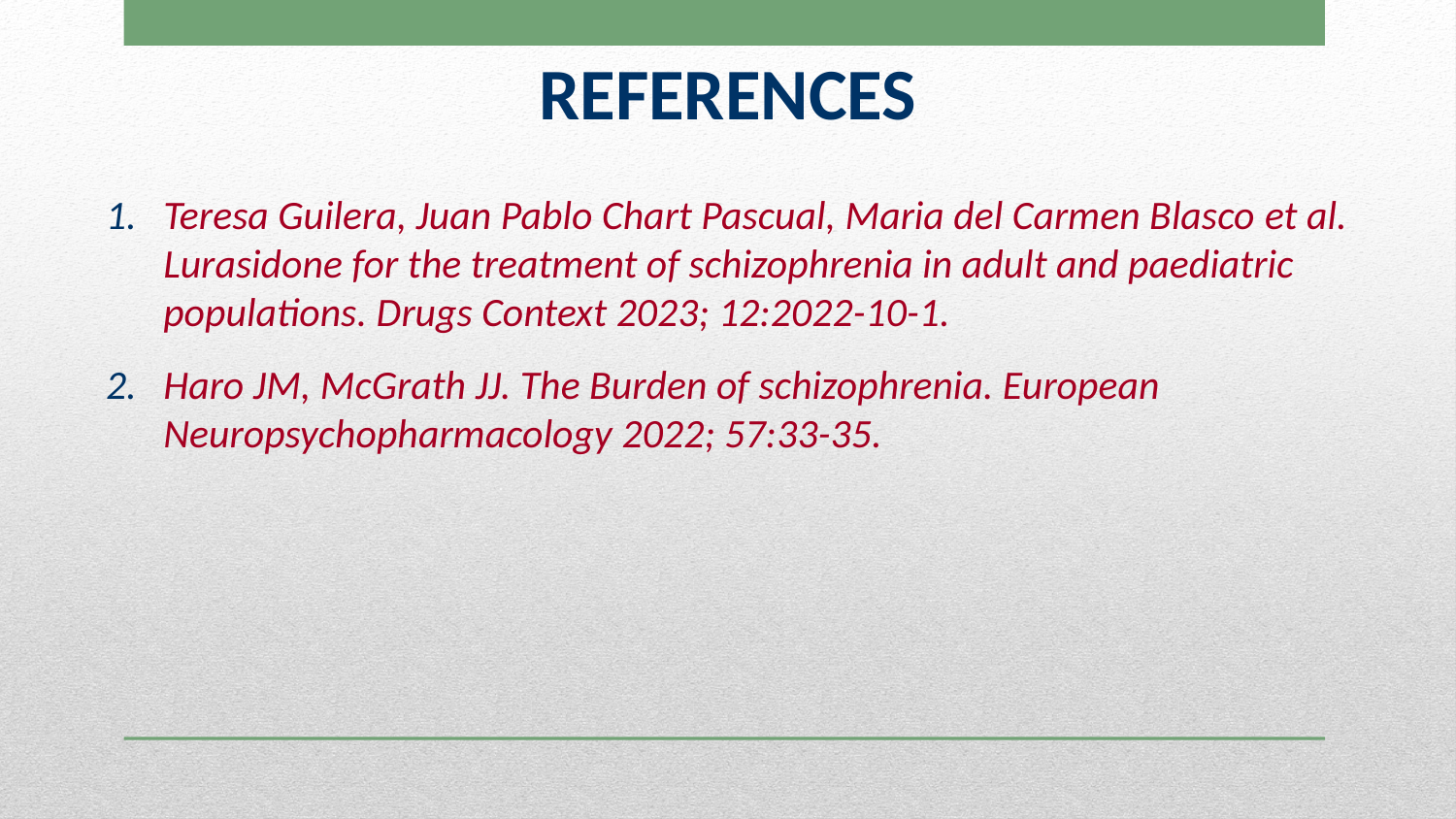

REFERENCES
Teresa Guilera, Juan Pablo Chart Pascual, Maria del Carmen Blasco et al. Lurasidone for the treatment of schizophrenia in adult and paediatric populations. Drugs Context 2023; 12:2022-10-1.
Haro JM, McGrath JJ. The Burden of schizophrenia. European Neuropsychopharmacology 2022; 57:33-35.